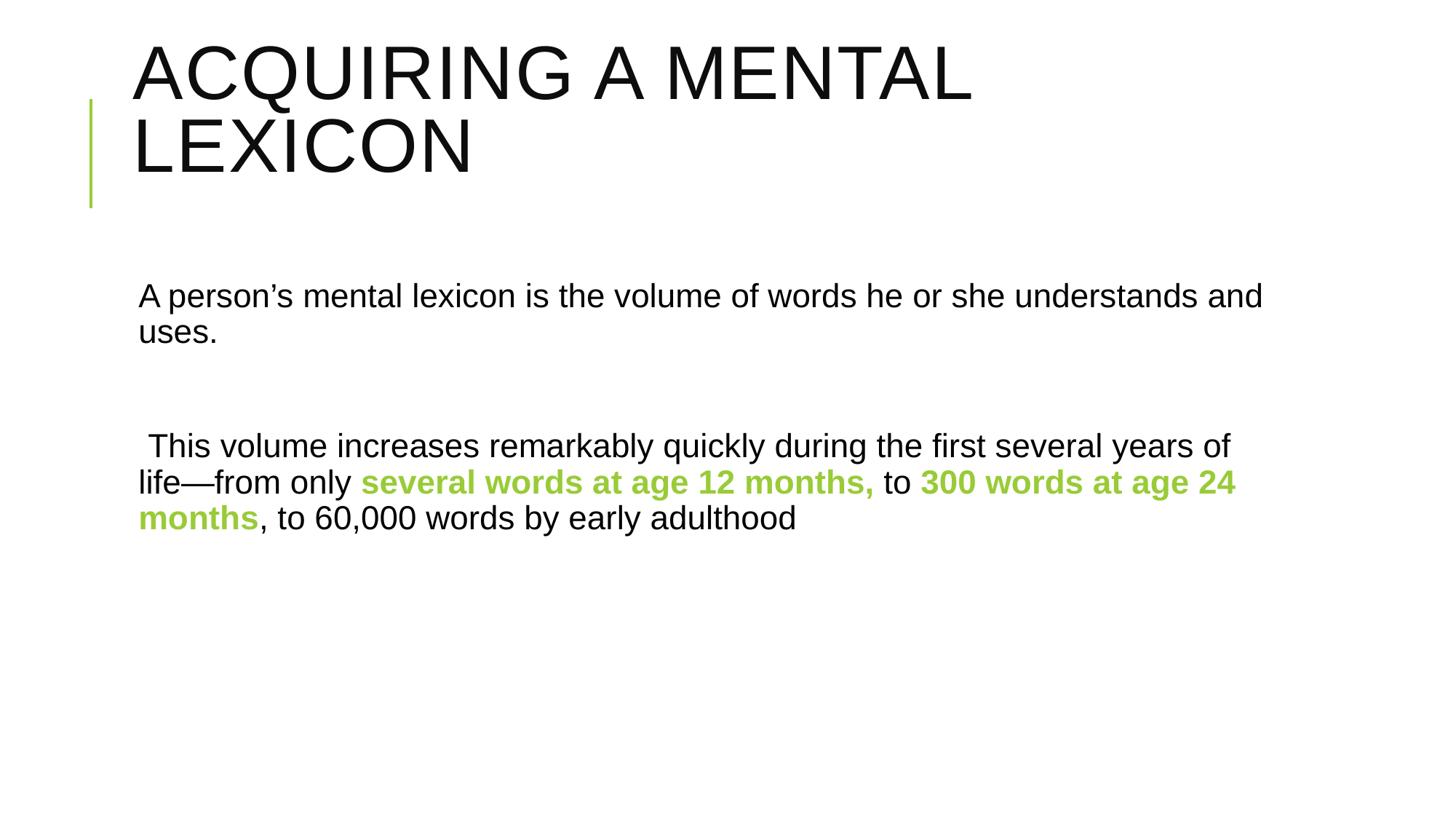

# acquiring a mental lexicon
A person’s mental lexicon is the volume of words he or she understands and uses.

 This volume increases remarkably quickly during the first several years of life—from only several words at age 12 months, to 300 words at age 24 months, to 60,000 words by early adulthood